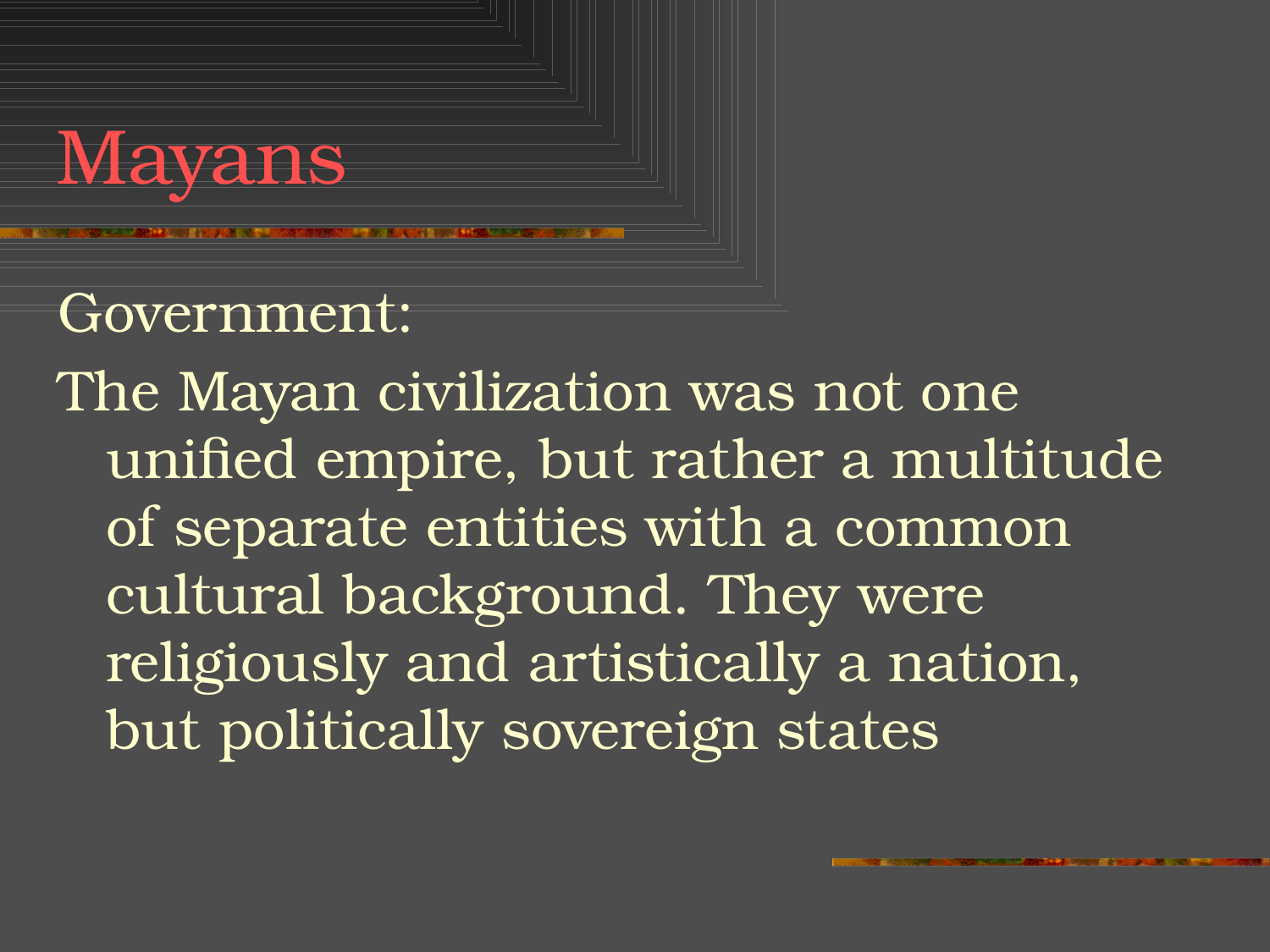

# Mayans
Government:
The Mayan civilization was not one unified empire, but rather a multitude of separate entities with a common cultural background. They were religiously and artistically a nation, but politically sovereign states